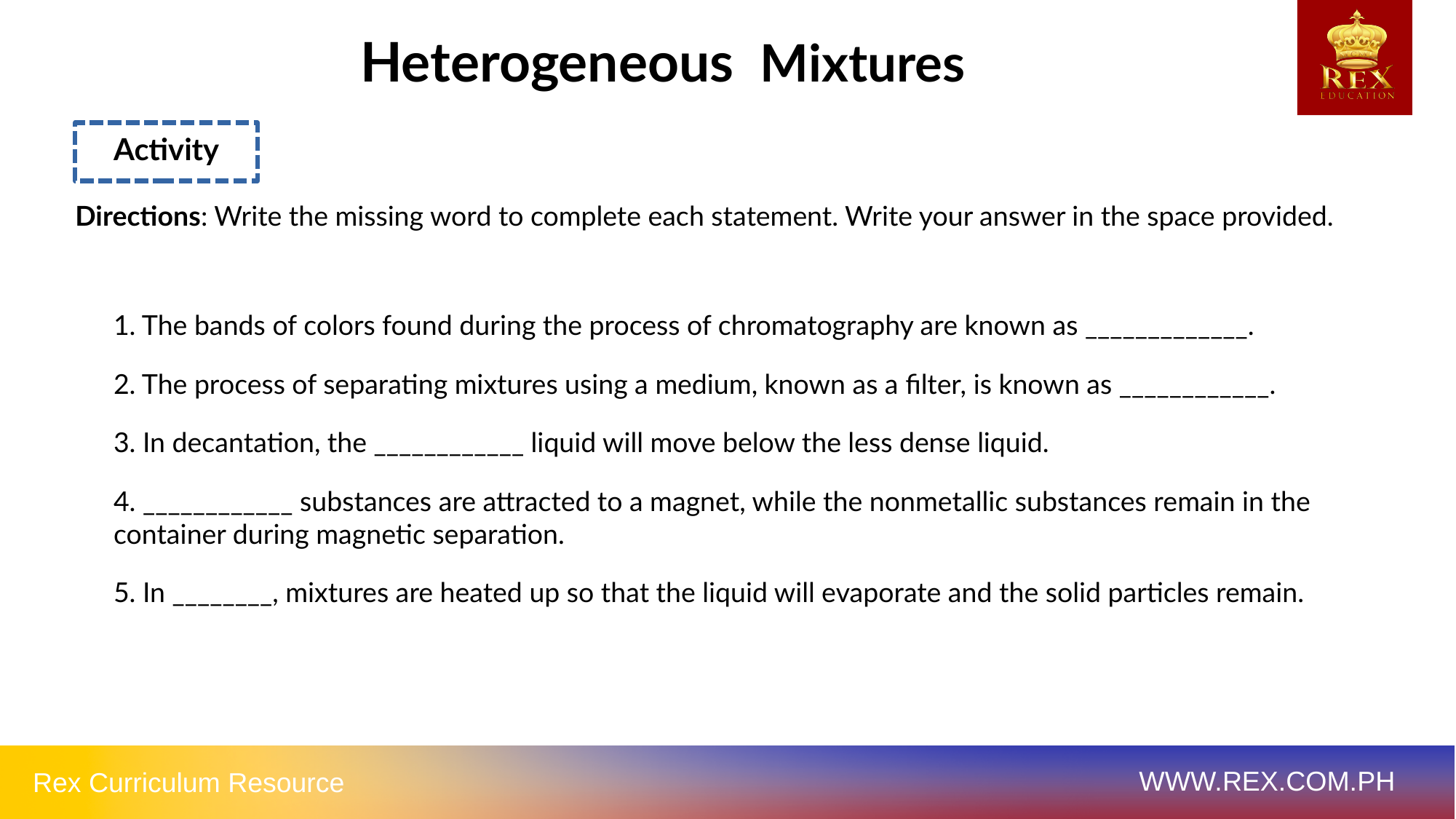

Heterogeneous  Mixtures
Activity
Directions: Write the missing word to complete each statement. Write your answer in the space provided.

1. The bands of colors found during the process of chromatography are known as _____________.
2. The process of separating mixtures using a medium, known as a filter, is known as ____________.
3. In decantation, the ____________ liquid will move below the less dense liquid.
4. ____________ substances are attracted to a magnet, while the nonmetallic substances remain in the container during magnetic separation.
5. In ________, mixtures are heated up so that the liquid will evaporate and the solid particles remain.